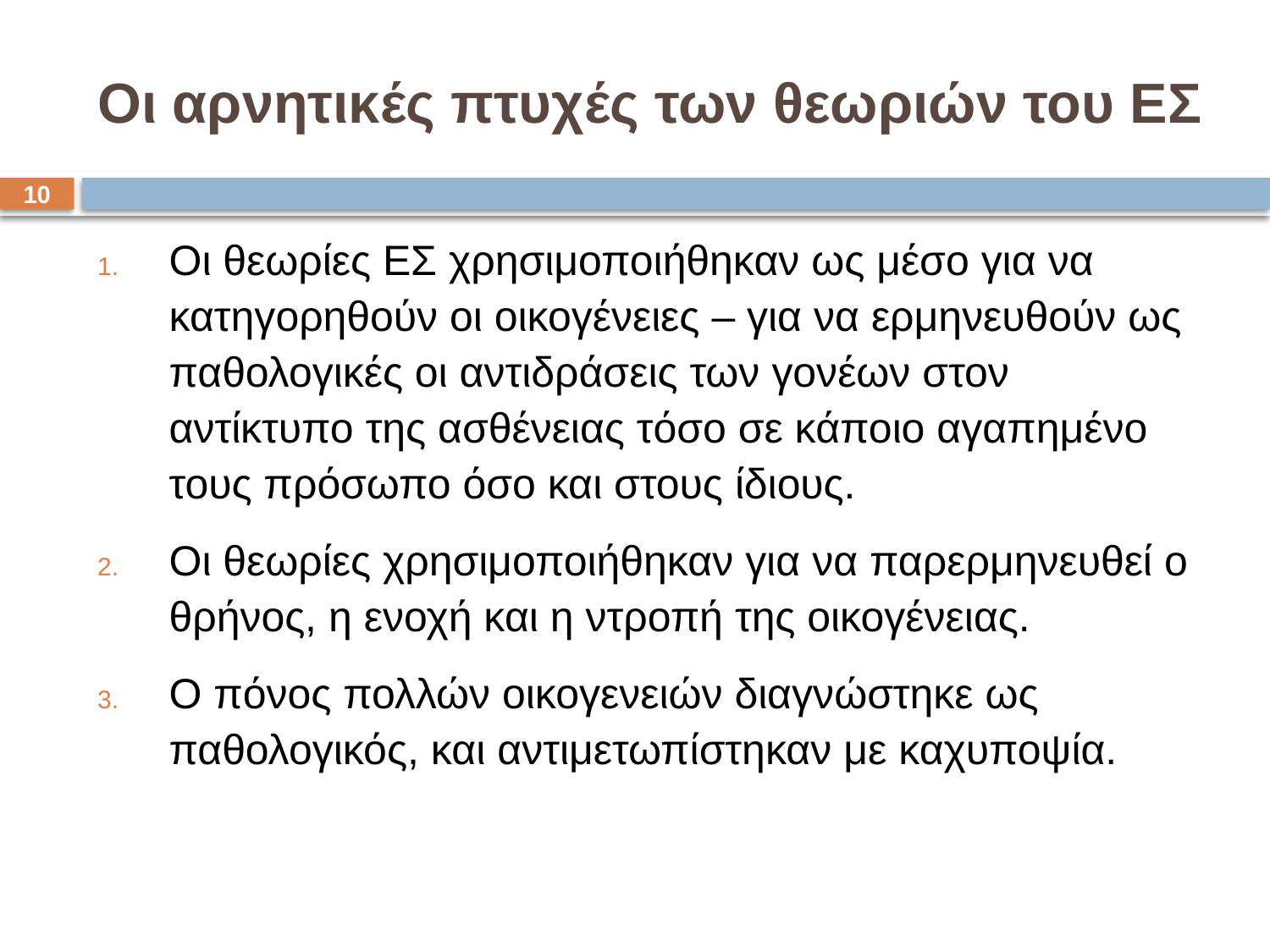

# Οι αρνητικές πτυχές των θεωριών του ΕΣ
10
Οι θεωρίες ΕΣ χρησιμοποιήθηκαν ως μέσο για να κατηγορηθούν οι οικογένειες – για να ερμηνευθούν ως παθολογικές οι αντιδράσεις των γονέων στον αντίκτυπο της ασθένειας τόσο σε κάποιο αγαπημένο τους πρόσωπο όσο και στους ίδιους.
Οι θεωρίες χρησιμοποιήθηκαν για να παρερμηνευθεί ο θρήνος, η ενοχή και η ντροπή της οικογένειας.
Ο πόνος πολλών οικογενειών διαγνώστηκε ως παθολογικός, και αντιμετωπίστηκαν με καχυποψία.